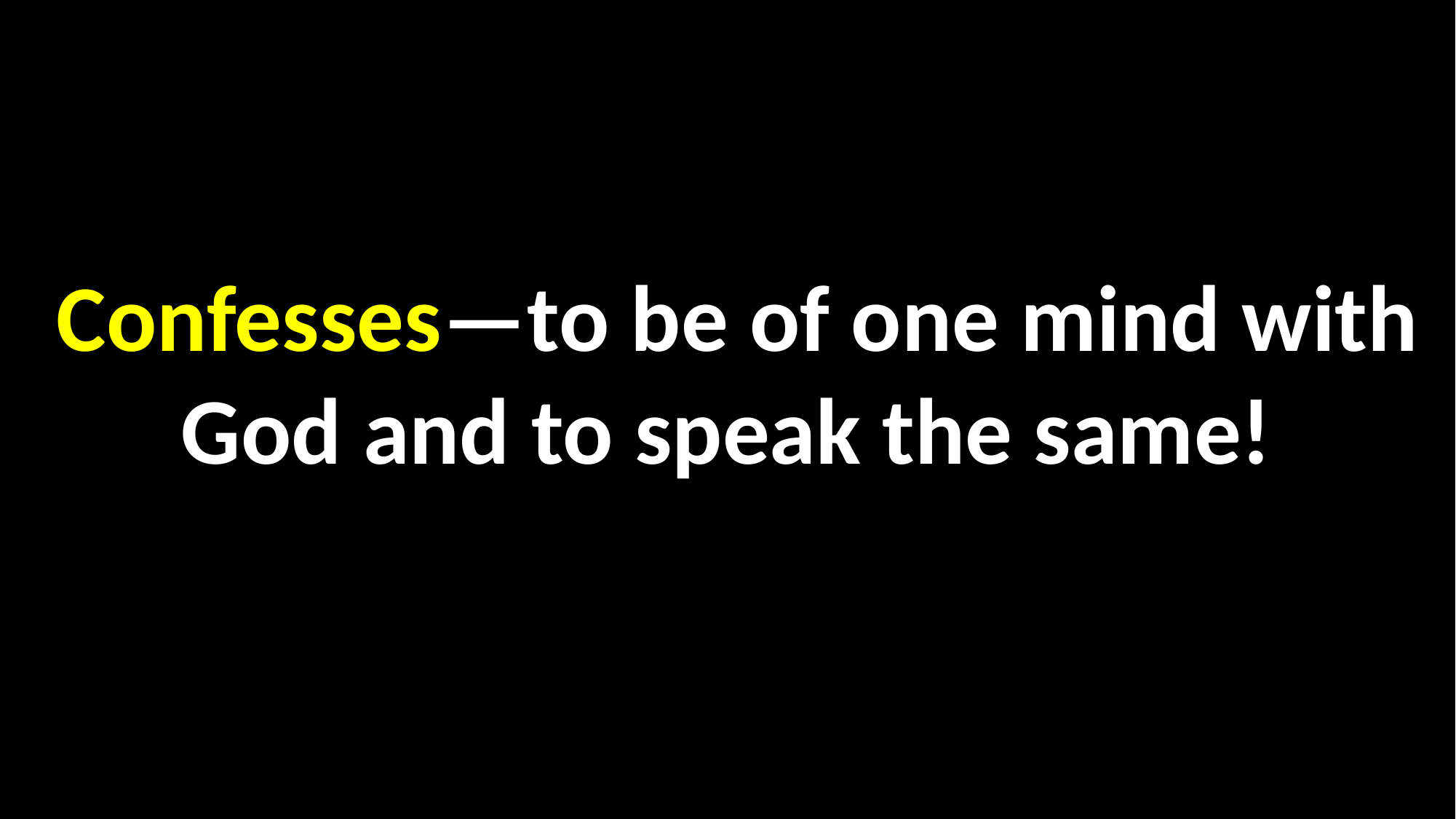

Confesses—to be of one mind with God and to speak the same!